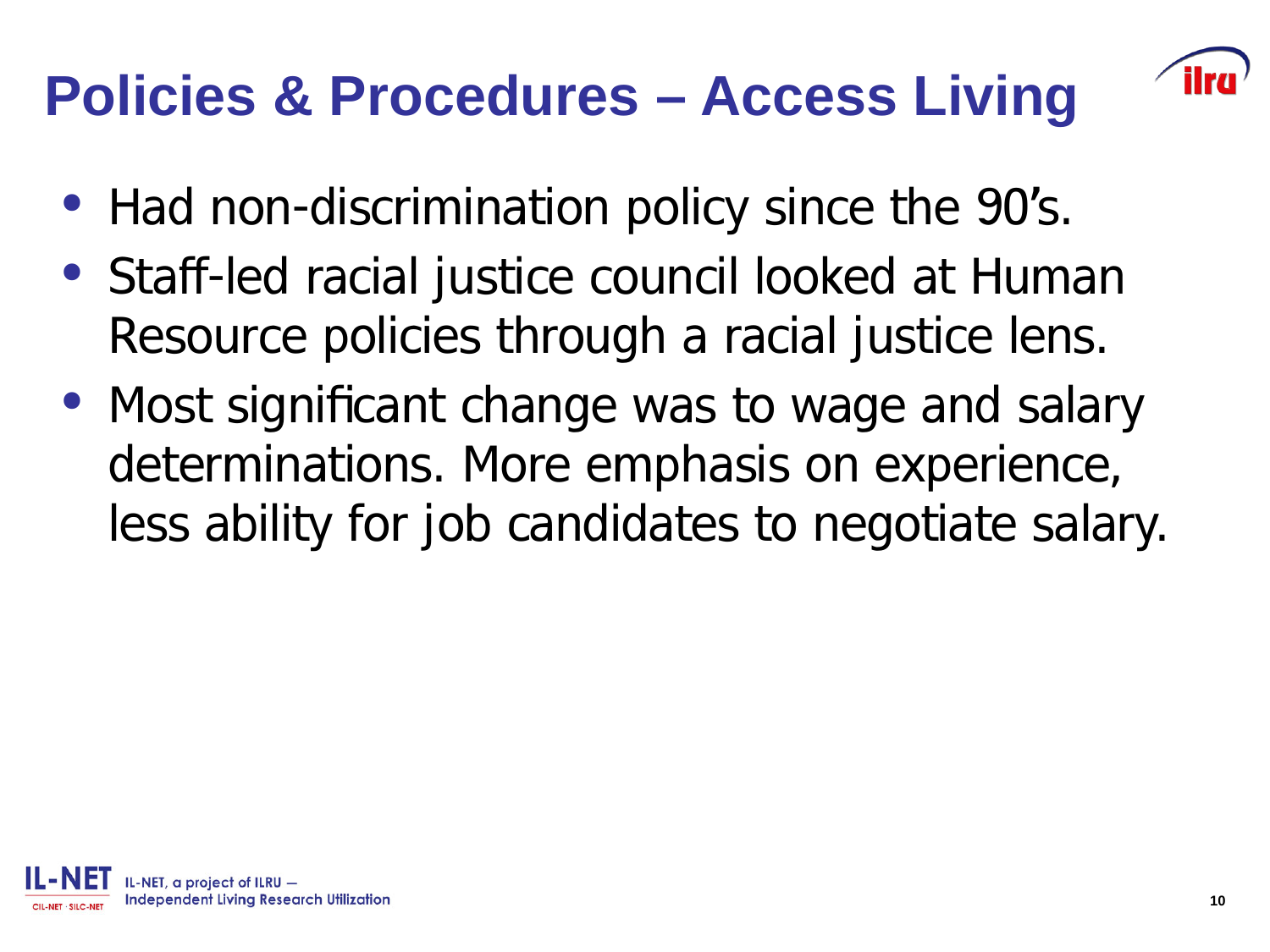

# Policies & Procedures – Access Living
Had non-discrimination policy since the 90’s.
Staff-led racial justice council looked at Human Resource policies through a racial justice lens.
Most significant change was to wage and salary determinations. More emphasis on experience, less ability for job candidates to negotiate salary.